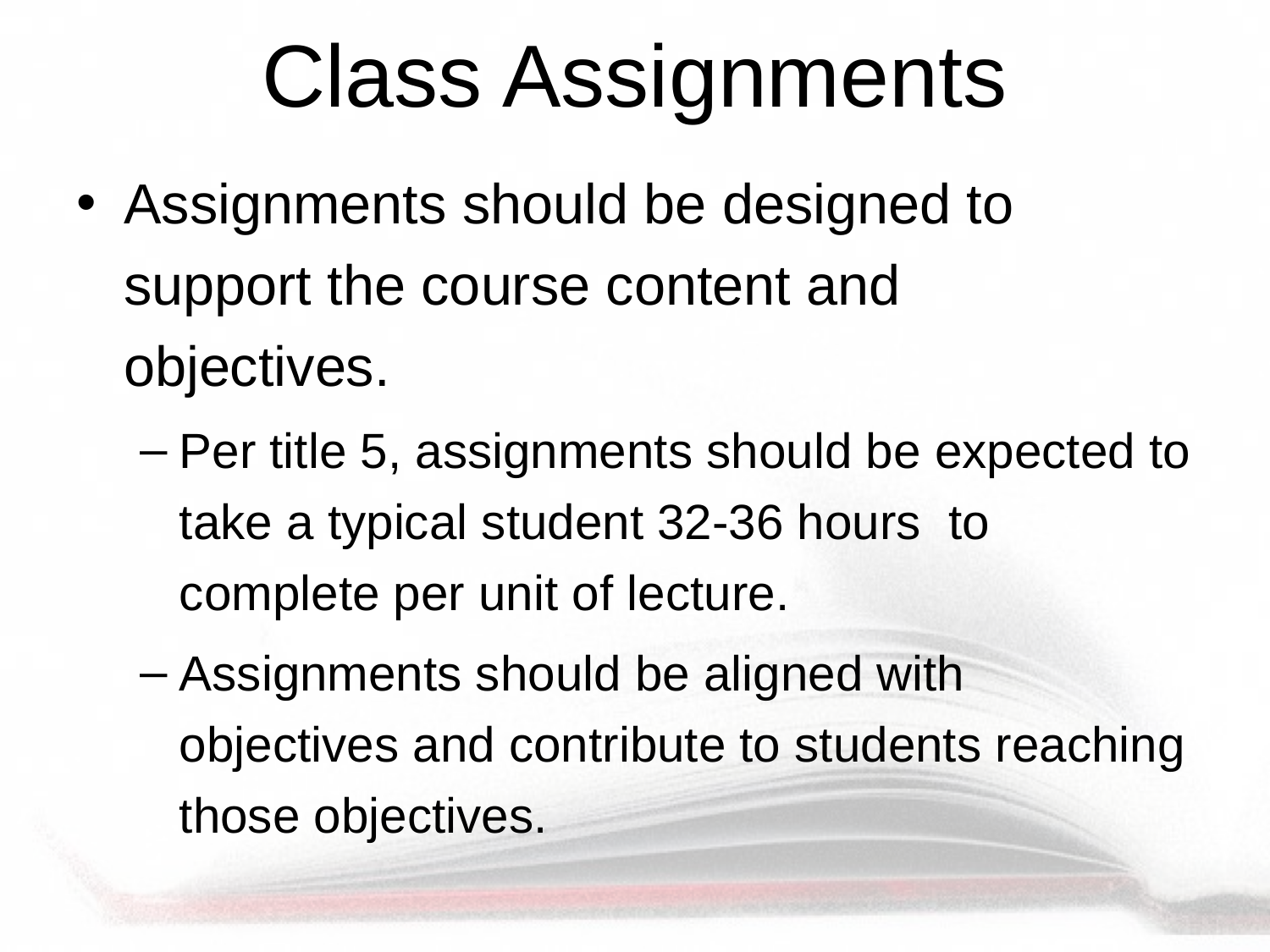

# Class Assignments
Assignments should be designed to support the course content and  objectives.
Per title 5, assignments should be expected to take a typical student 32-36 hours  to complete per unit of lecture.
Assignments should be aligned with objectives and contribute to students reaching those objectives.